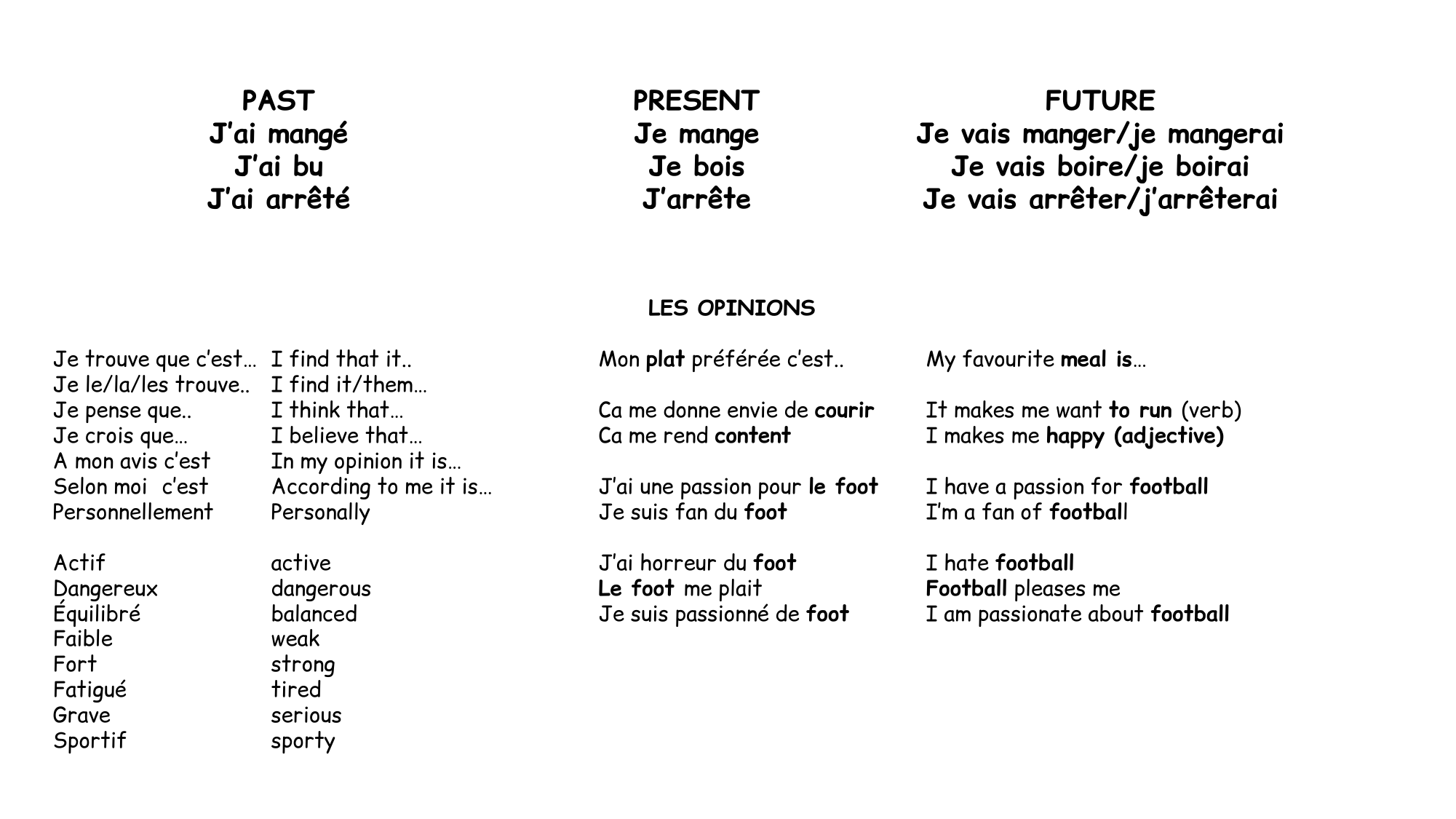

PAST
J’ai mangé
J’ai bu
J’ai arrêté

PRESENT
Je mange
Je bois
J’arrête
FUTURE
Je vais manger/je mangerai
Je vais boire/je boirai
Je vais arrêter/j’arrêterai

LES OPINIONS

Je trouve que c’est…	I find that it..		Mon plat préférée c’est..	My favourite meal is…
Je le/la/les trouve..	I find it/them…
Je pense que..	I think that…		Ca me donne envie de courir	It makes me want to run (verb)
Je crois que…	I believe that…		Ca me rend content		I makes me happy (adjective)
A mon avis c’est	In my opinion it is…
Selon moi	c’est	According to me it is…	J’ai une passion pour le foot	I have a passion for football
Personnellement	Personally			Je suis fan du foot		I’m a fan of football

Actif		active			J’ai horreur du foot		I hate football
Dangereux		dangerous			Le foot me plait		Football pleases me
Équilibré		balanced			Je suis passionné de foot	I am passionate about football
Faible		weak
Fort		strong
Fatigué		tired
Grave		serious
Sportif		sporty